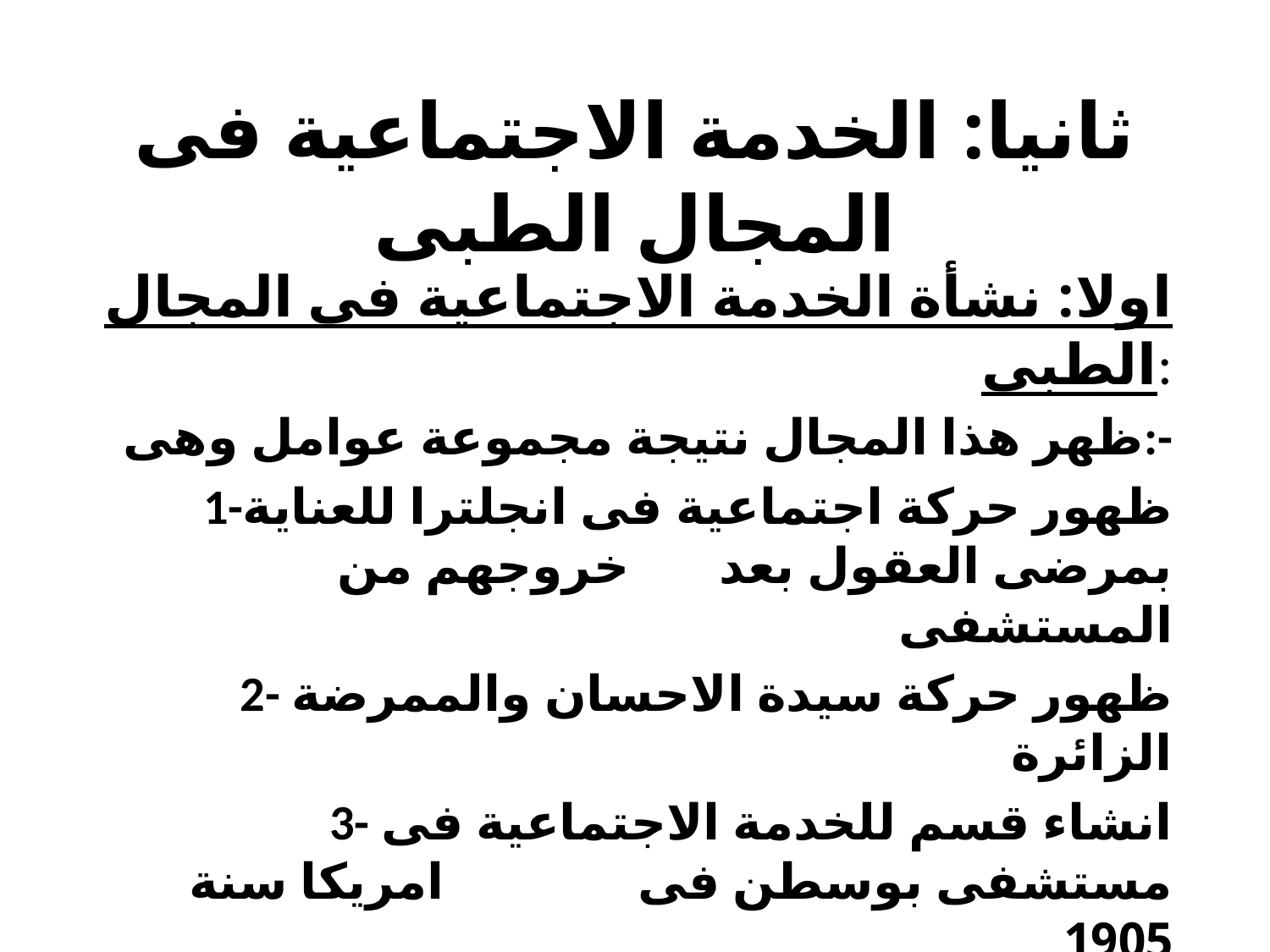

# ثانيا: الخدمة الاجتماعية فى المجال الطبى
اولا: نشأة الخدمة الاجتماعية فى المجال الطبى:
ظهر هذا المجال نتيجة مجموعة عوامل وهى:-
1-ظهور حركة اجتماعية فى انجلترا للعناية بمرضى العقول بعد       خروجهم من المستشفى
2- ظهور حركة سيدة الاحسان والممرضة الزائرة
3- انشاء قسم للخدمة الاجتماعية فى مستشفى بوسطن فى               امريكا سنة 1905